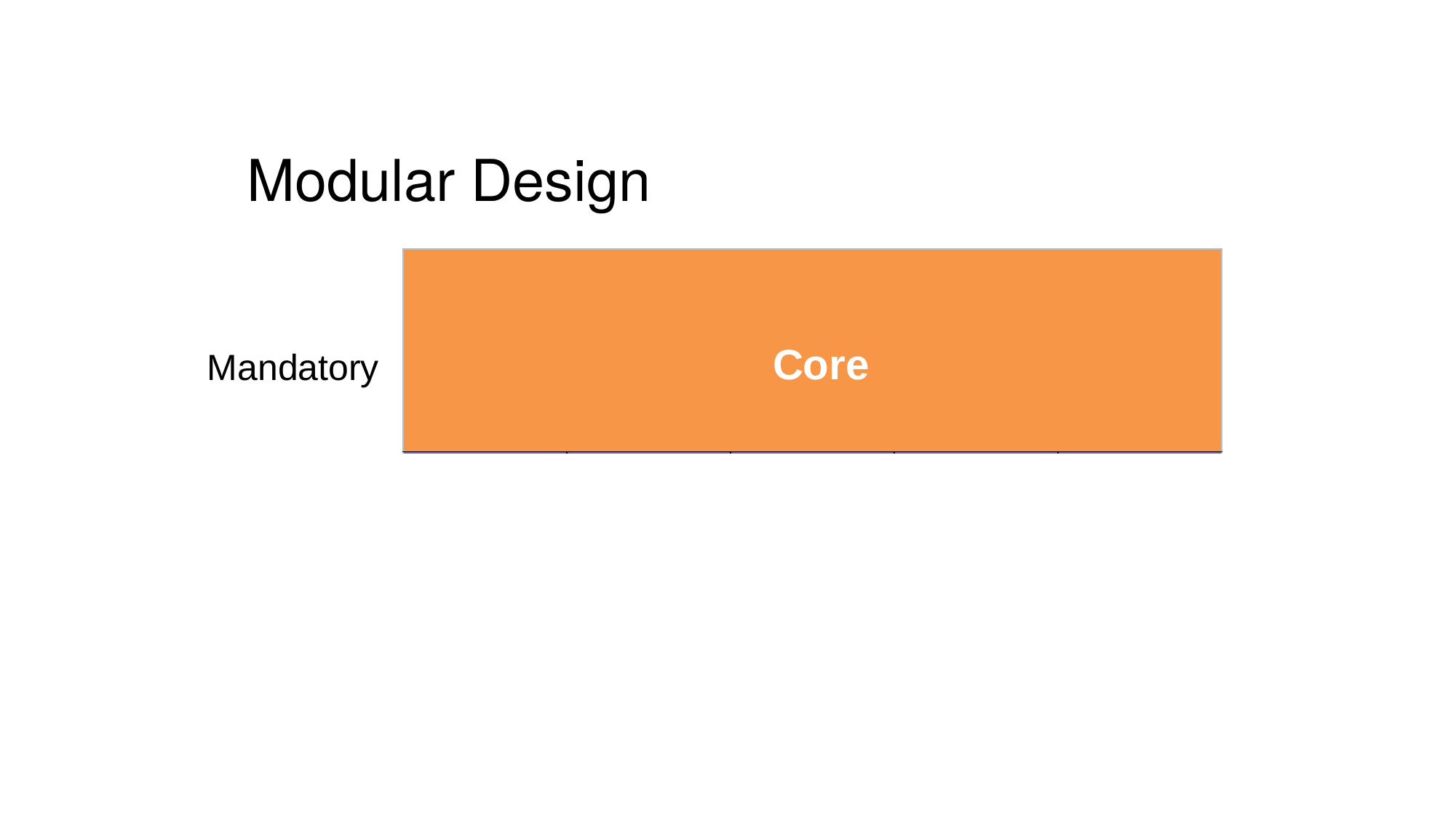

# Modular Design
|  |  |  |  |  |  |  |  |  |  |
| --- | --- | --- | --- | --- | --- | --- | --- | --- | --- |
|  |  |  |  |  |  |  |  |  |  |
|  |  |  |  |  |  |  |  |  |  |
Core
Mandatory

Modules
Optional

Extensions
Custom